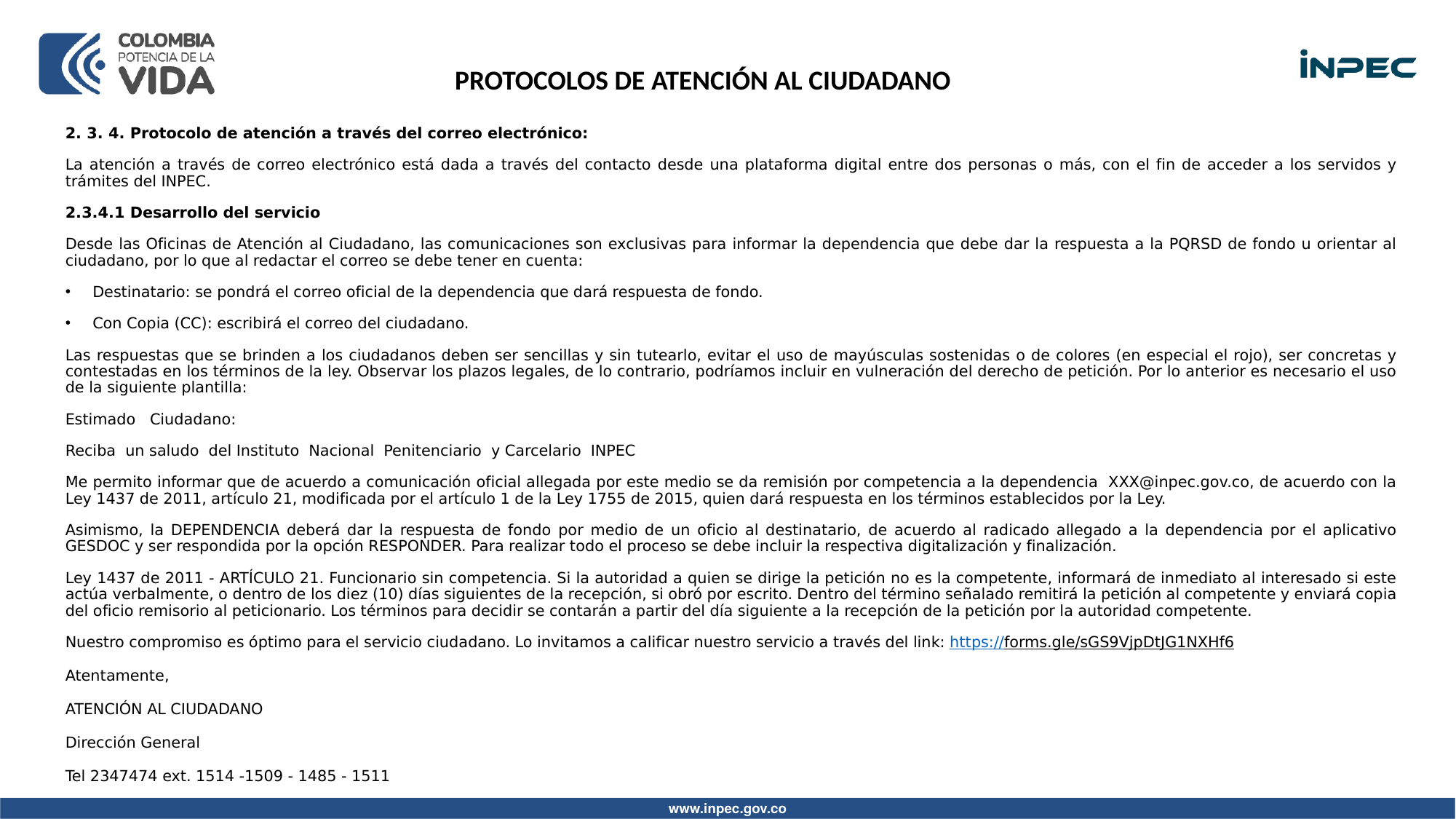

PROTOCOLOS DE ATENCIÓN AL CIUDADANO
2. 3. 4. Protocolo de atención a través del correo electrónico:
La atención a través de correo electrónico está dada a través del contacto desde una plataforma digital entre dos personas o más, con el fin de acceder a los servidos y trámites del INPEC.
2.3.4.1 Desarrollo del servicio
Desde las Oficinas de Atención al Ciudadano, las comunicaciones son exclusivas para informar la dependencia que debe dar la respuesta a la PQRSD de fondo u orientar al ciudadano, por lo que al redactar el correo se debe tener en cuenta:
Destinatario: se pondrá el correo oficial de la dependencia que dará respuesta de fondo.
Con Copia (CC): escribirá el correo del ciudadano.
Las respuestas que se brinden a los ciudadanos deben ser sencillas y sin tutearlo, evitar el uso de mayúsculas sostenidas o de colores (en especial el rojo), ser concretas y contestadas en los términos de la ley. Observar los plazos legales, de lo contrario, podríamos incluir en vulneración del derecho de petición. Por lo anterior es necesario el uso de la siguiente plantilla:
Estimado   Ciudadano:
Reciba  un saludo  del Instituto  Nacional  Penitenciario  y Carcelario  INPEC
Me permito informar que de acuerdo a comunicación oficial allegada por este medio se da remisión por competencia a la dependencia  XXX@inpec.gov.co, de acuerdo con la Ley 1437 de 2011, artículo 21, modificada por el artículo 1 de la Ley 1755 de 2015, quien dará respuesta en los términos establecidos por la Ley.
Asimismo, la DEPENDENCIA deberá dar la respuesta de fondo por medio de un oficio al destinatario, de acuerdo al radicado allegado a la dependencia por el aplicativo GESDOC y ser respondida por la opción RESPONDER. Para realizar todo el proceso se debe incluir la respectiva digitalización y finalización.
Ley 1437 de 2011 - ARTÍCULO 21. Funcionario sin competencia. Si la autoridad a quien se dirige la petición no es la competente, informará de inmediato al interesado si este actúa verbalmente, o dentro de los diez (10) días siguientes de la recepción, si obró por escrito. Dentro del término señalado remitirá la petición al competente y enviará copia del oficio remisorio al peticionario. Los términos para decidir se contarán a partir del día siguiente a la recepción de la petición por la autoridad competente.
Nuestro compromiso es óptimo para el servicio ciudadano. Lo invitamos a calificar nuestro servicio a través del link: https://forms.gle/sGS9VjpDtJG1NXHf6
Atentamente,
ATENCIÓN AL CIUDADANO
Dirección General
Tel 2347474 ext. 1514 -1509 - 1485 - 1511